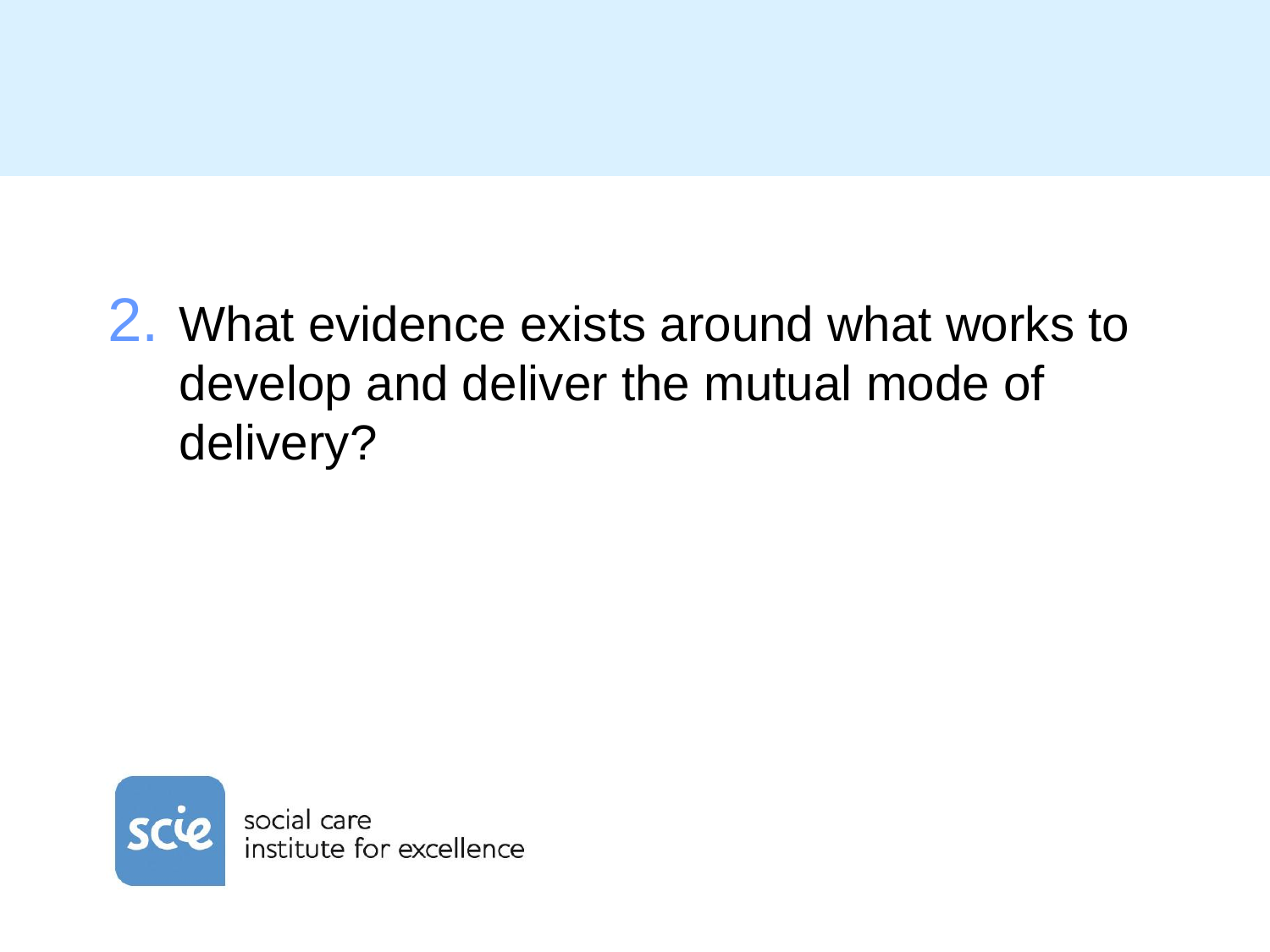

#
What evidence exists around what works to develop and deliver the mutual mode of delivery?